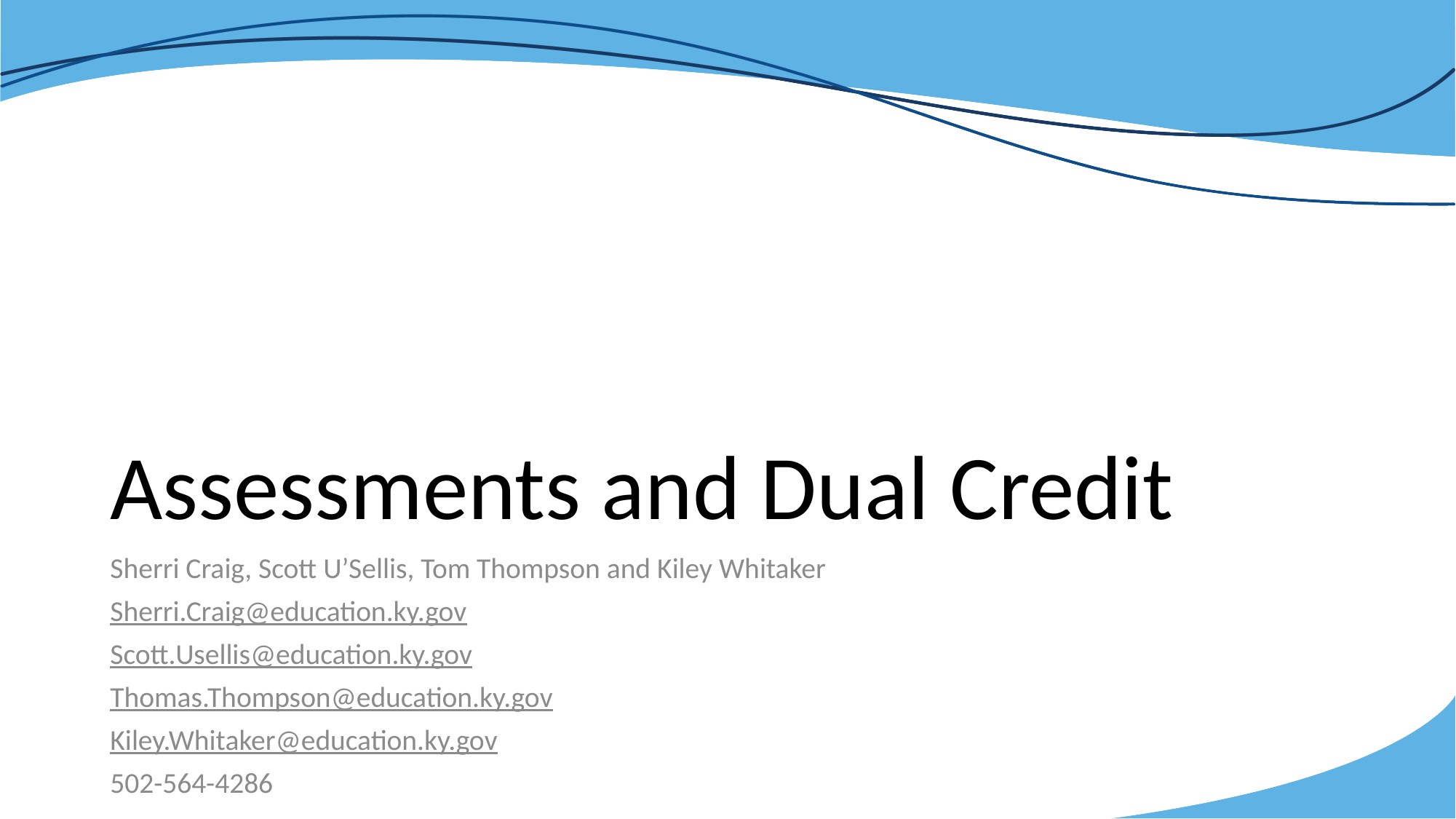

# Assessments and Dual Credit
Sherri Craig, Scott U’Sellis, Tom Thompson and Kiley Whitaker
Sherri.Craig@education.ky.gov
Scott.Usellis@education.ky.gov
Thomas.Thompson@education.ky.gov
Kiley.Whitaker@education.ky.gov
502-564-4286